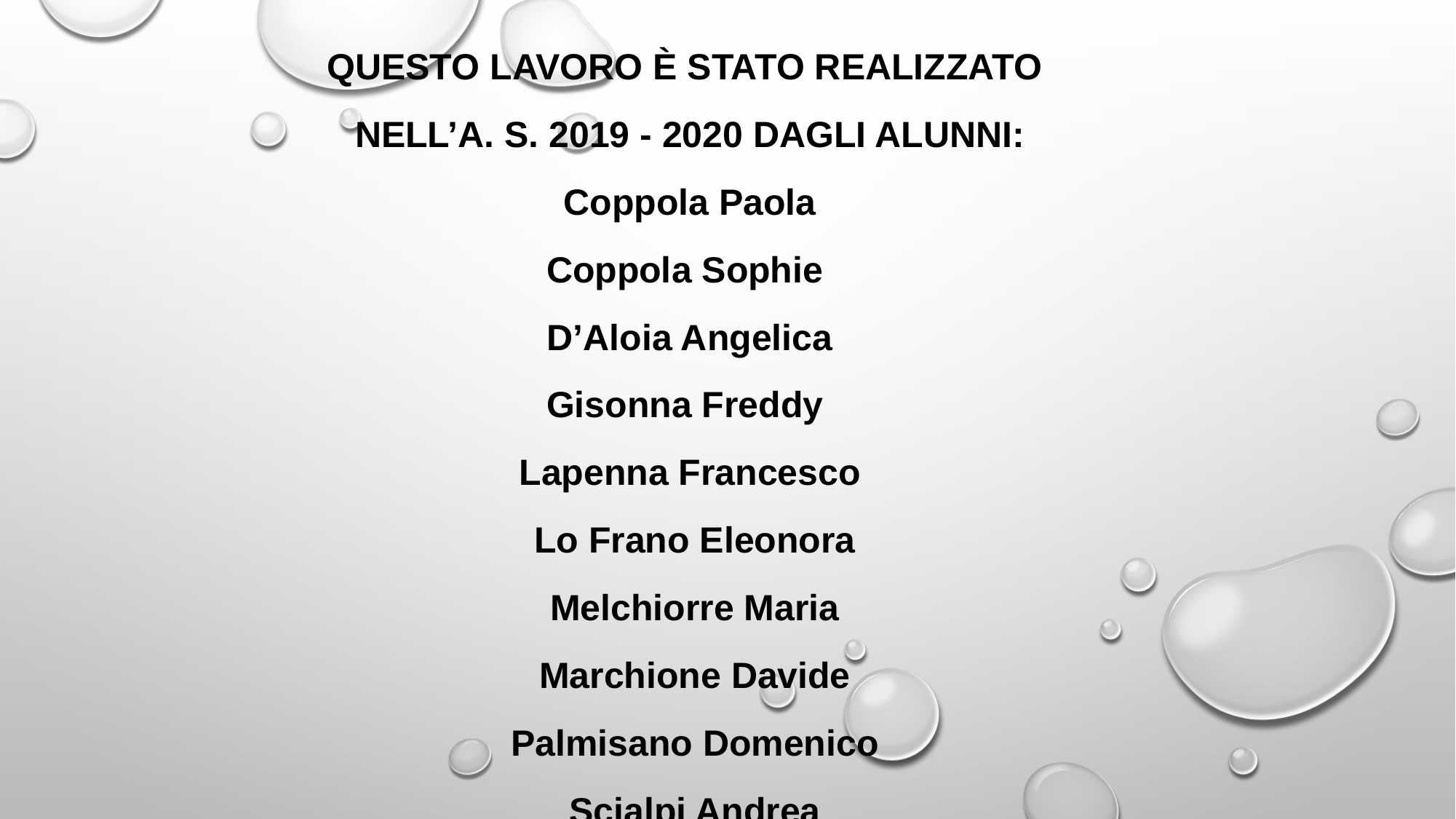

Questo lavoro è stato realizzato
nell’a. s. 2019 - 2020 DAGLI ALUNNI:
Coppola Paola
Coppola Sophie
D’Aloia Angelica
Gisonna Freddy
Lapenna Francesco
 Lo Frano Eleonora
 Melchiorre Maria
 Marchione Davide
 Palmisano Domenico
  Scialpi Andrea
della Classe I^A dell’Istituto Comprensivo
“Gianni RODARI” di Palagiano (Ta), che hanno creato un laboratorio di musica a distanza “ad hoc”.

Assemblaggio del materiale: Coppola Sophie
Coordinamento e supervisione: prof. Palmo LIUZZI

Musica: G.P. da Palestrina (1525 - 1594), “Sanctus” dalla “Missa Papae Marcelli”.
Coro dell’Abbazia di Westminster - Direttore: Simon Preston, registrazione del 1986.
Immagini: da internet.